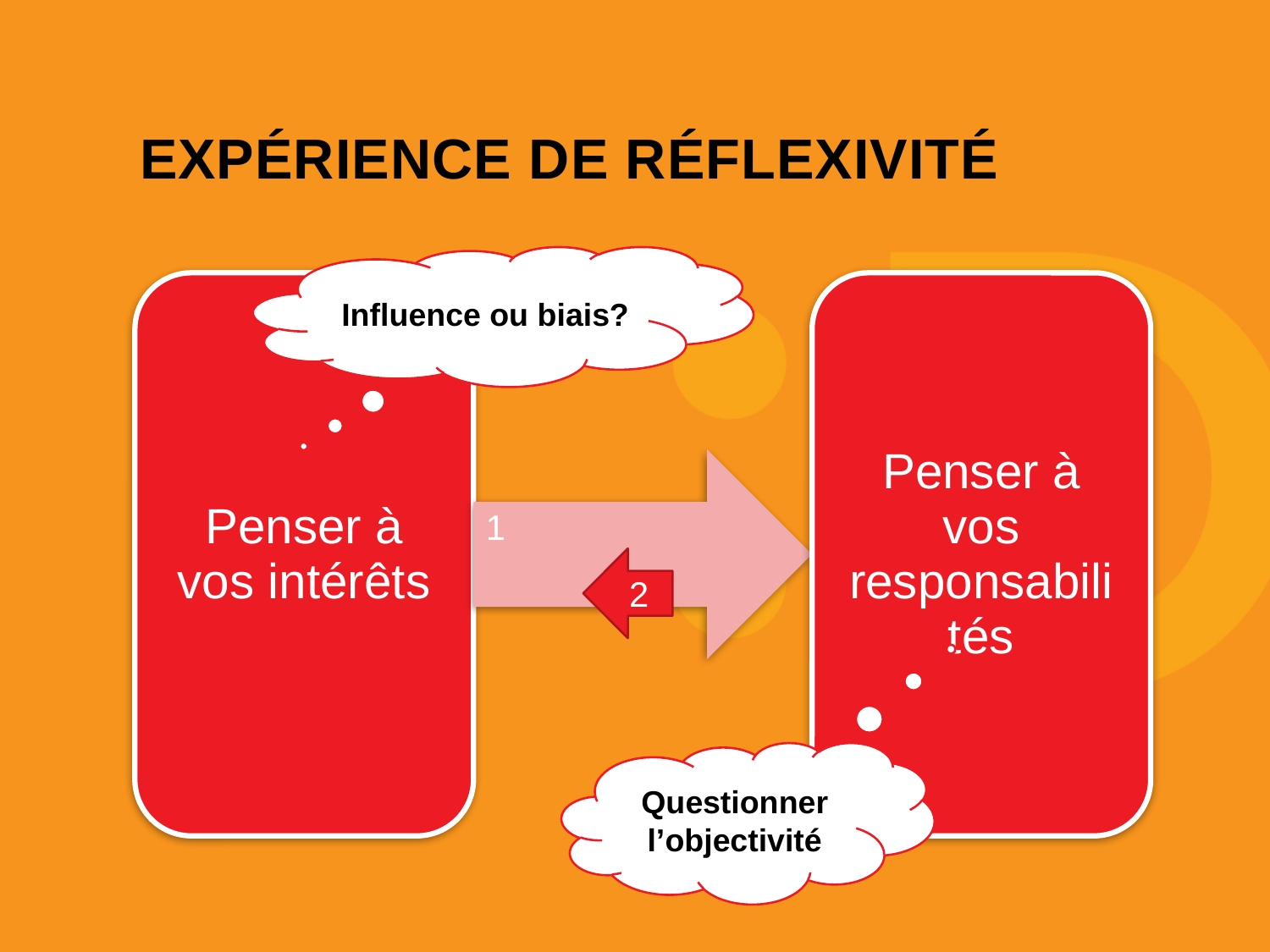

# Expérience de réflexivité
Influence ou biais?
Penser à vos intérêts
1
Penser à vos responsabilités
2
Questionner l’objectivité